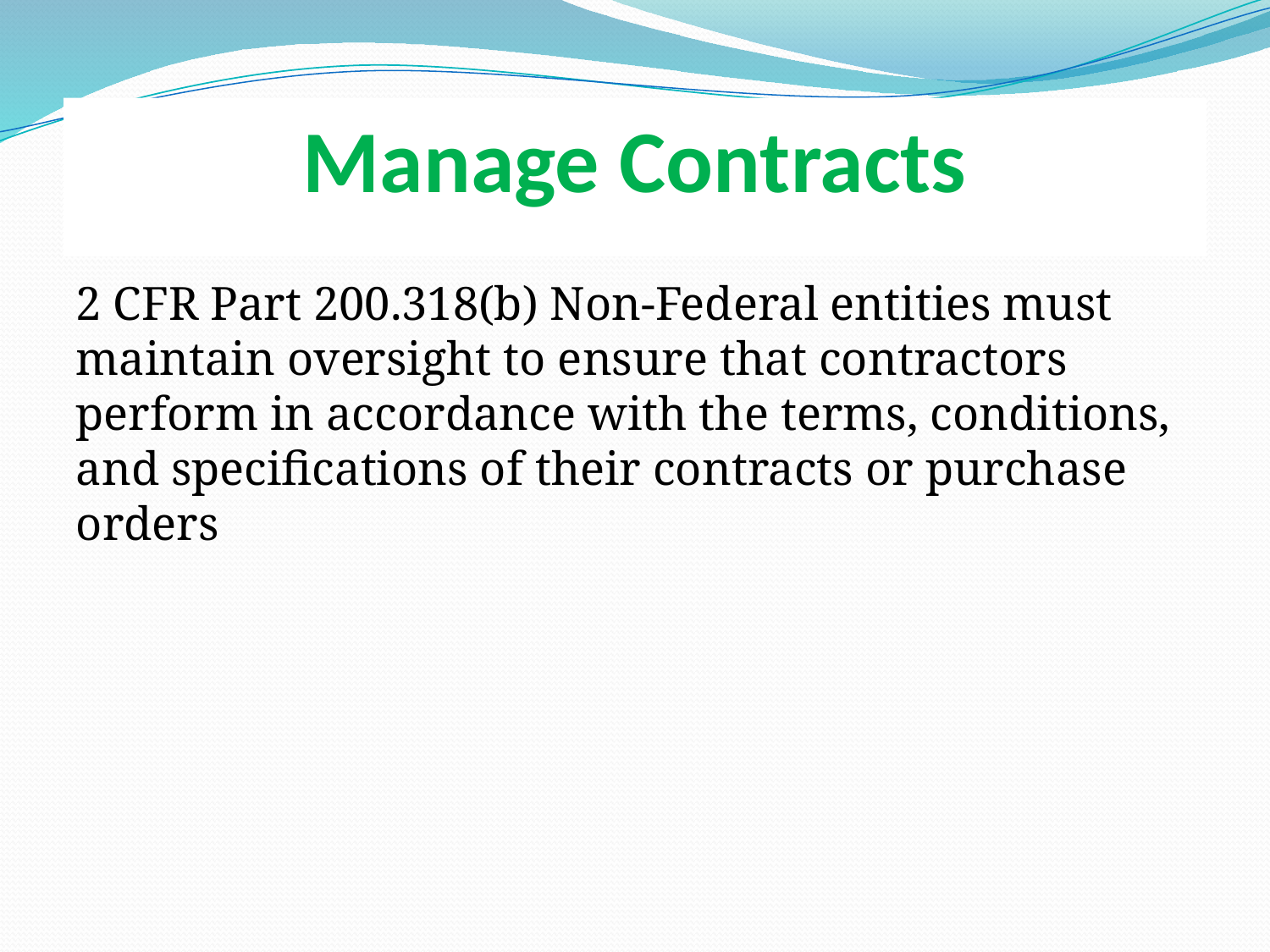

# Manage Contracts
2 CFR Part 200.318(b) Non-Federal entities must maintain oversight to ensure that contractors perform in accordance with the terms, conditions, and specifications of their contracts or purchase orders